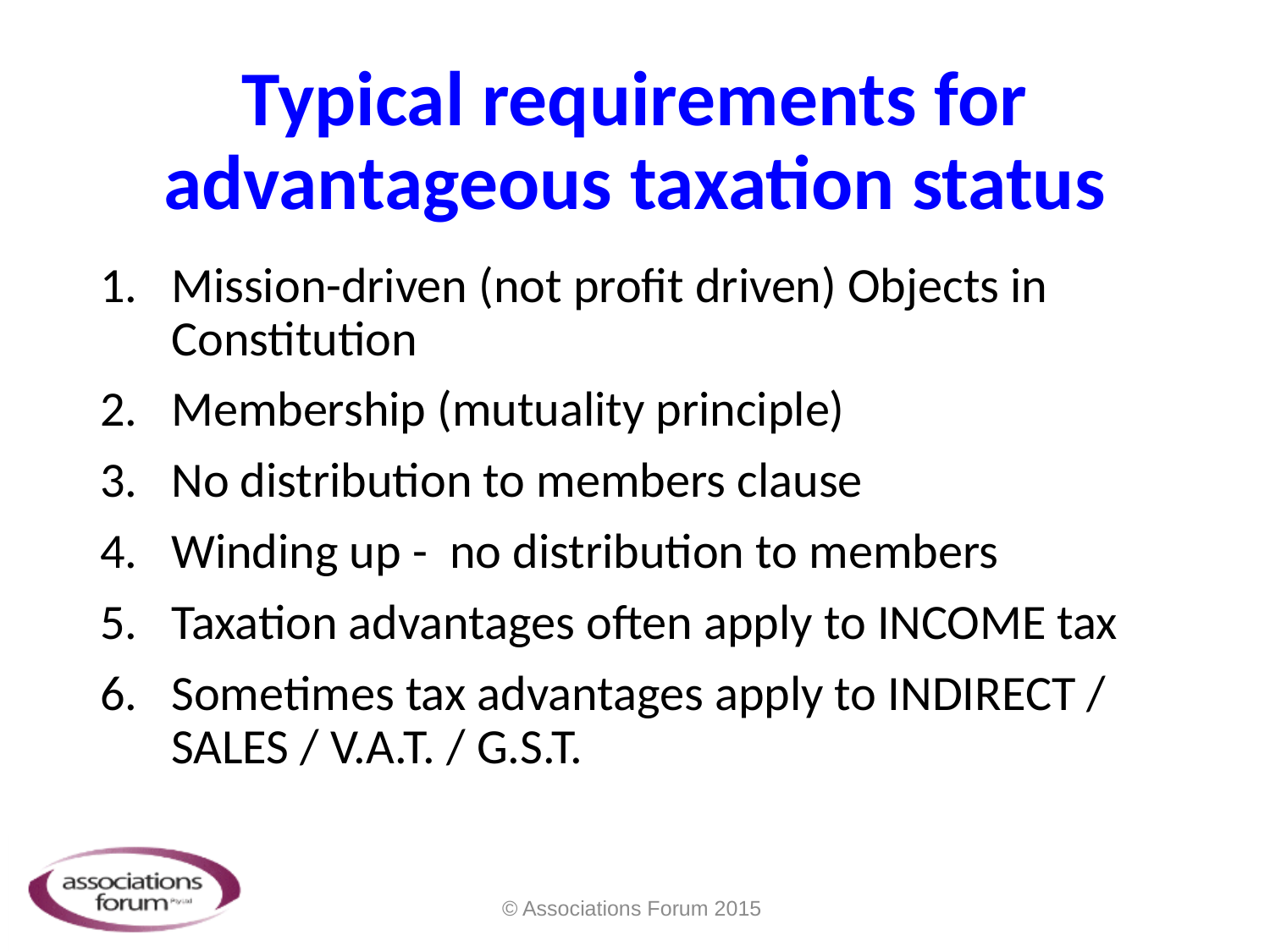

# Typical requirements for advantageous taxation status
Mission-driven (not profit driven) Objects in Constitution
Membership (mutuality principle)
No distribution to members clause
Winding up -  no distribution to members
Taxation advantages often apply to INCOME tax
Sometimes tax advantages apply to INDIRECT / SALES / V.A.T. / G.S.T.
© Associations Forum 2015